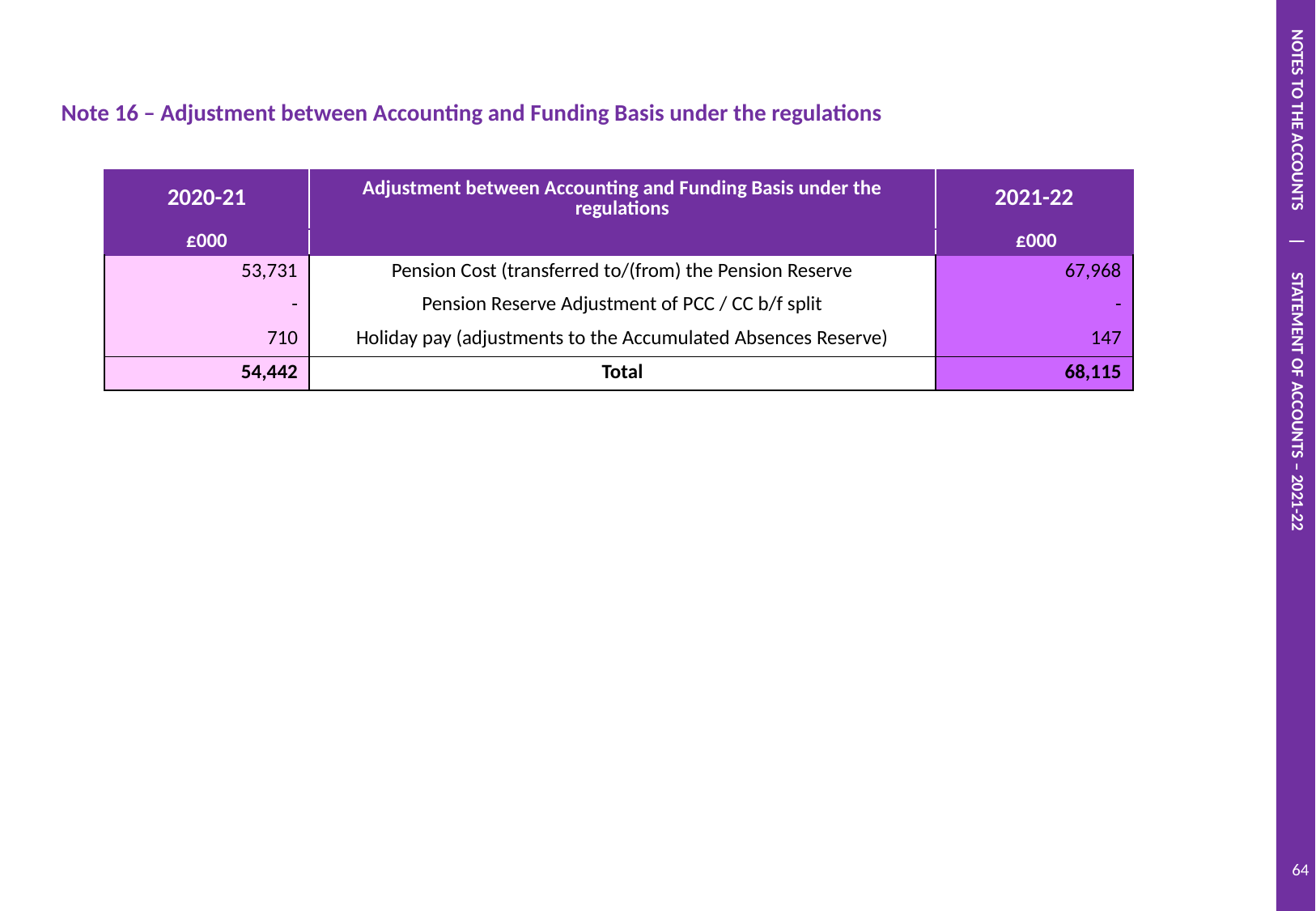

NOTES TO THE ACCOUNTS       |       STATEMENT OF ACCOUNTS – 2021-22
|  |  |  |
| --- | --- | --- |
| Note 16 – Adjustment between Accounting and Funding Basis under the regulations |  |  |
| 2020-21 | Adjustment between Accounting and Funding Basis under the regulations | 2021-22 |
| --- | --- | --- |
| £000 |  | £000 |
| 53,731 | Pension Cost (transferred to/(from) the Pension Reserve | 67,968 |
| - | Pension Reserve Adjustment of PCC / CC b/f split | - |
| 710 | Holiday pay (adjustments to the Accumulated Absences Reserve) | 147 |
| 54,442 | Total | 68,115 |
64